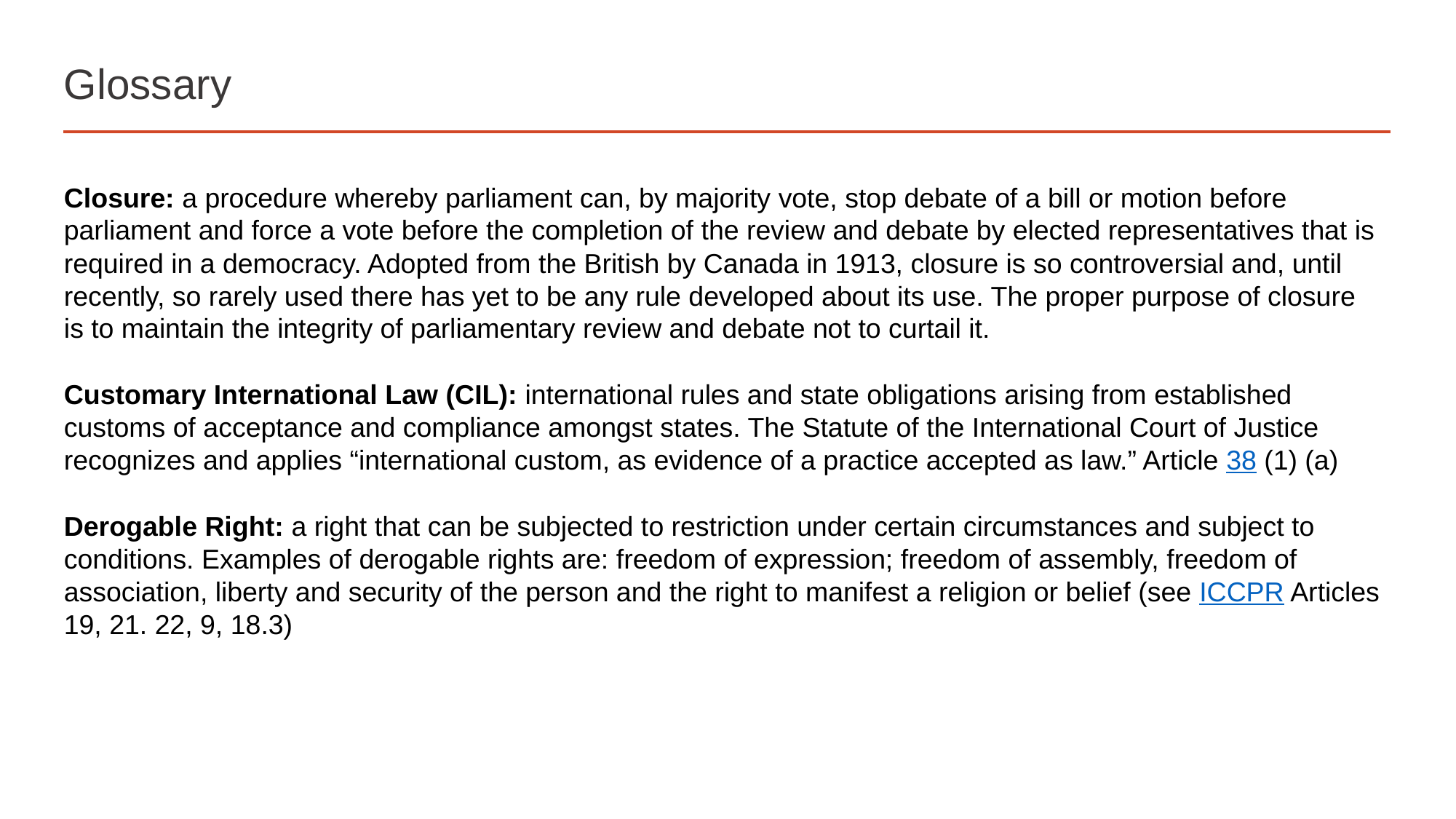

# Glossary
Closure: a procedure whereby parliament can, by majority vote, stop debate of a bill or motion before parliament and force a vote before the completion of the review and debate by elected representatives that is required in a democracy. Adopted from the British by Canada in 1913, closure is so controversial and, until recently, so rarely used there has yet to be any rule developed about its use. The proper purpose of closure is to maintain the integrity of parliamentary review and debate not to curtail it.
Customary International Law (CIL): international rules and state obligations arising from established customs of acceptance and compliance amongst states. The Statute of the International Court of Justice recognizes and applies “international custom, as evidence of a practice accepted as law.” Article 38 (1) (a)
Derogable Right: a right that can be subjected to restriction under certain circumstances and subject to conditions. Examples of derogable rights are: freedom of expression; freedom of assembly, freedom of association, liberty and security of the person and the right to manifest a religion or belief (see ICCPR Articles 19, 21. 22, 9, 18.3)